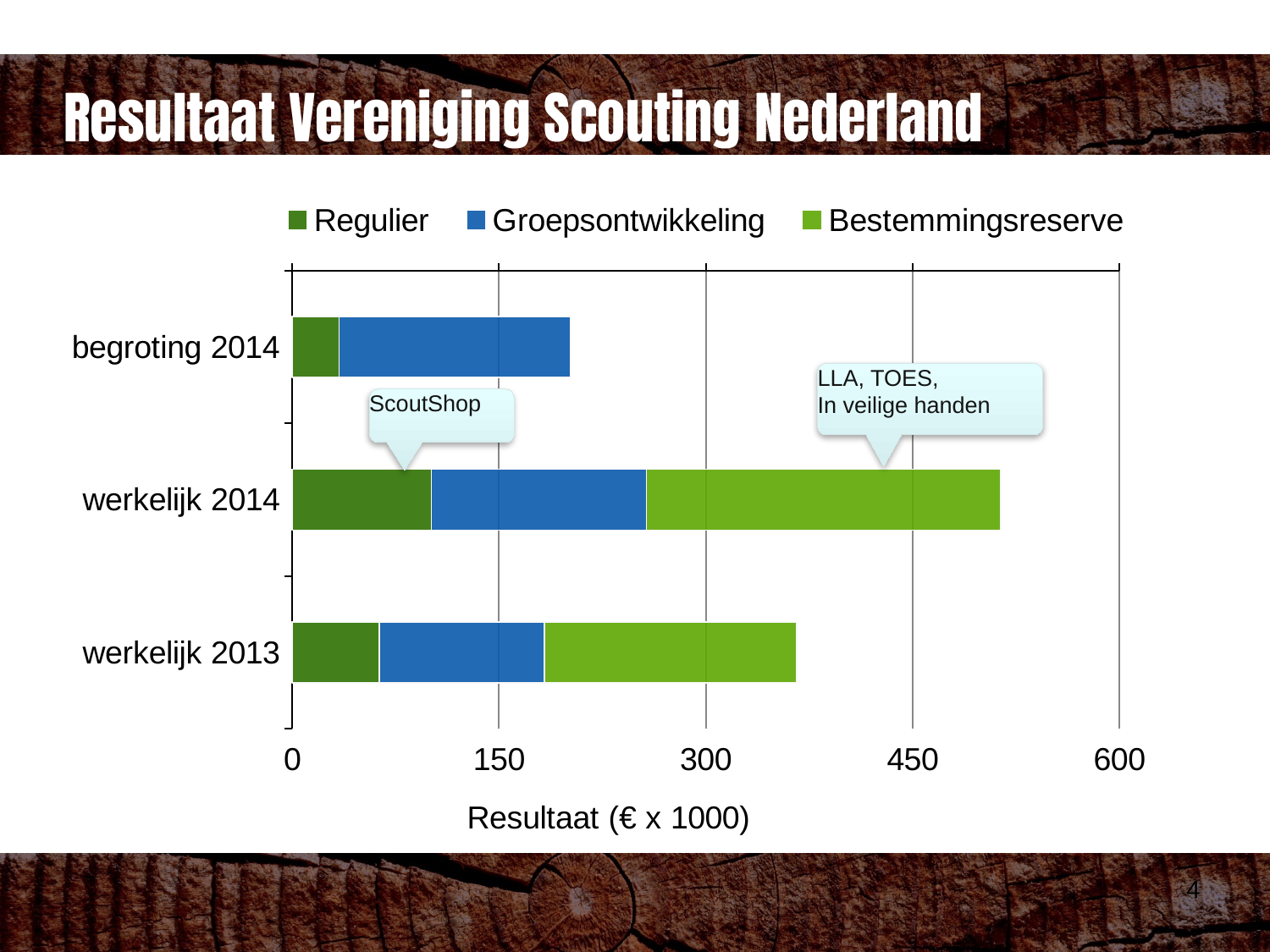

Resultaat Vereniging Scouting Nederland

### Chart:

| Category | Regulier | Groepsontwikkeling | Bestemmingsreserve |
|---|---|---|---|
| begroting 2014 | 34.0 | 168.0 | None |
| werkelijk 2014 | 101.0 | 156.0 | 257.0 |
| werkelijk 2013 | 63.0 | 120.0 | 183.0 |
LLA, TOES,
In veilige handen
ScoutShop
4